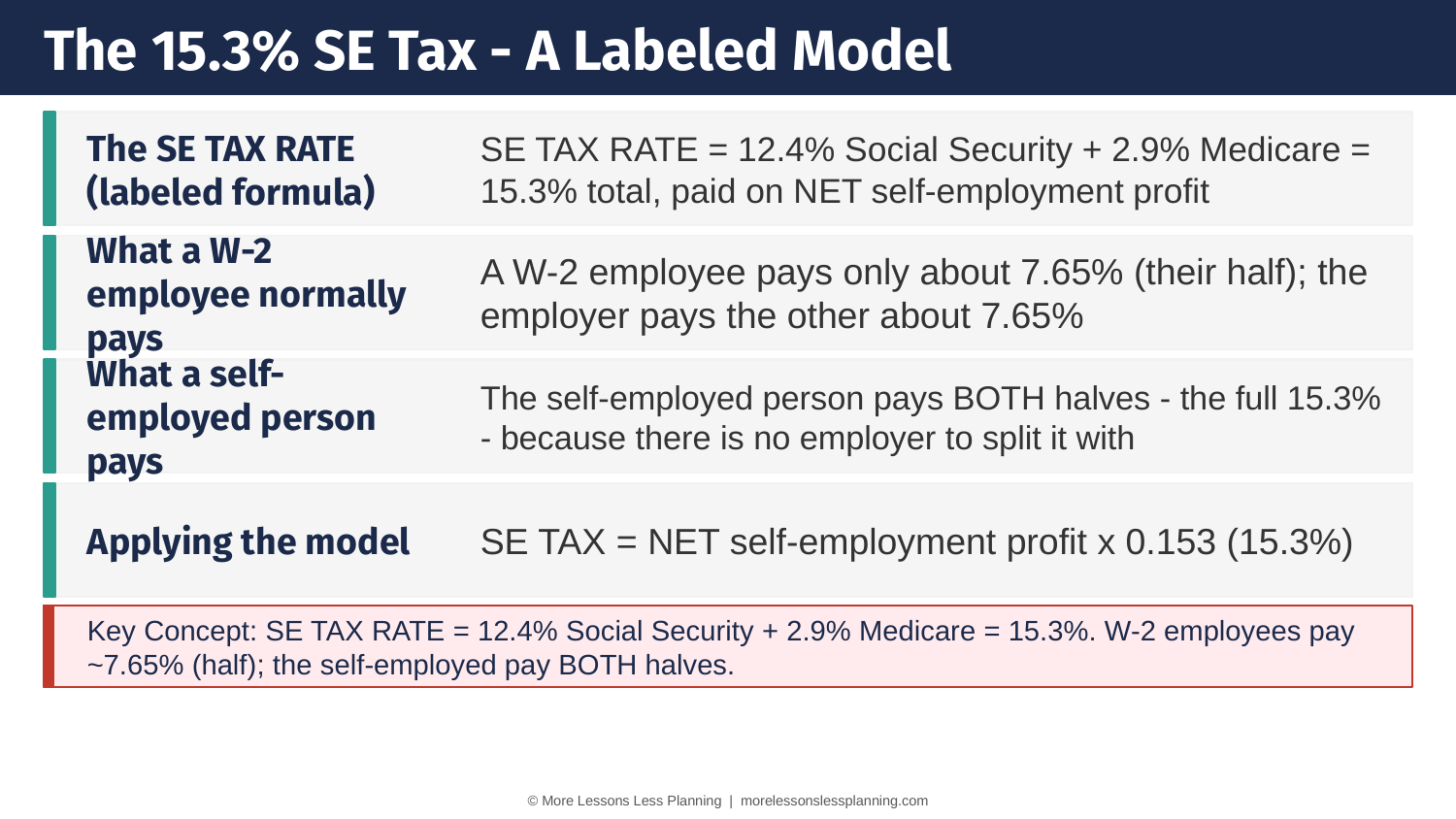

The 15.3% SE Tax - A Labeled Model

The SE TAX RATE (labeled formula)
SE TAX RATE = 12.4% Social Security + 2.9% Medicare = 15.3% total, paid on NET self-employment profit

What a W-2 employee normally pays
A W-2 employee pays only about 7.65% (their half); the employer pays the other about 7.65%

What a self-employed person pays
The self-employed person pays BOTH halves - the full 15.3% - because there is no employer to split it with

Applying the model
SE TAX = NET self-employment profit x 0.153 (15.3%)

Key Concept: SE TAX RATE = 12.4% Social Security + 2.9% Medicare = 15.3%. W-2 employees pay ~7.65% (half); the self-employed pay BOTH halves.
© More Lessons Less Planning  |  morelessonslessplanning.com